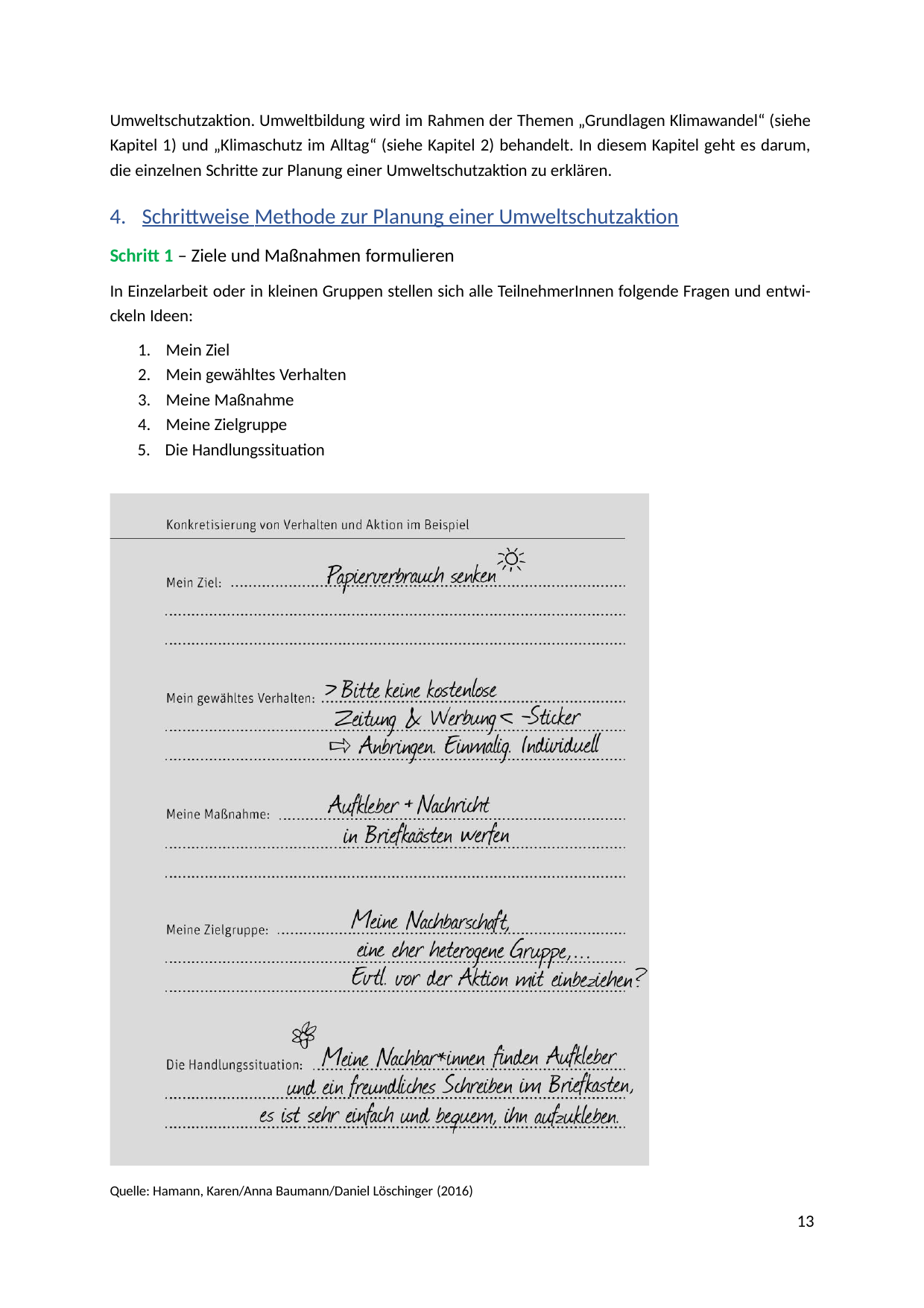

Umweltschutzaktion. Umweltbildung wird im Rahmen der Themen „Grundlagen Klimawandel“ (siehe  Kapitel 1) und „Klimaschutz im Alltag“ (siehe Kapitel 2) behandelt. In diesem Kapitel geht es darum,  die einzelnen Schritte zur Planung einer Umweltschutzaktion zu erklären.

Schrittweise Methode zur Planung einer Umweltschutzaktion
Schritt 1 – Ziele und Maßnahmen formulieren
In Einzelarbeit oder in kleinen Gruppen stellen sich alle TeilnehmerInnen folgende Fragen und entwi-  ckeln Ideen:
Mein Ziel
Mein gewähltes Verhalten
Meine Maßnahme
Meine Zielgruppe
Die Handlungssituation

Quelle: Hamann, Karen/Anna Baumann/Daniel Löschinger (2016)
13